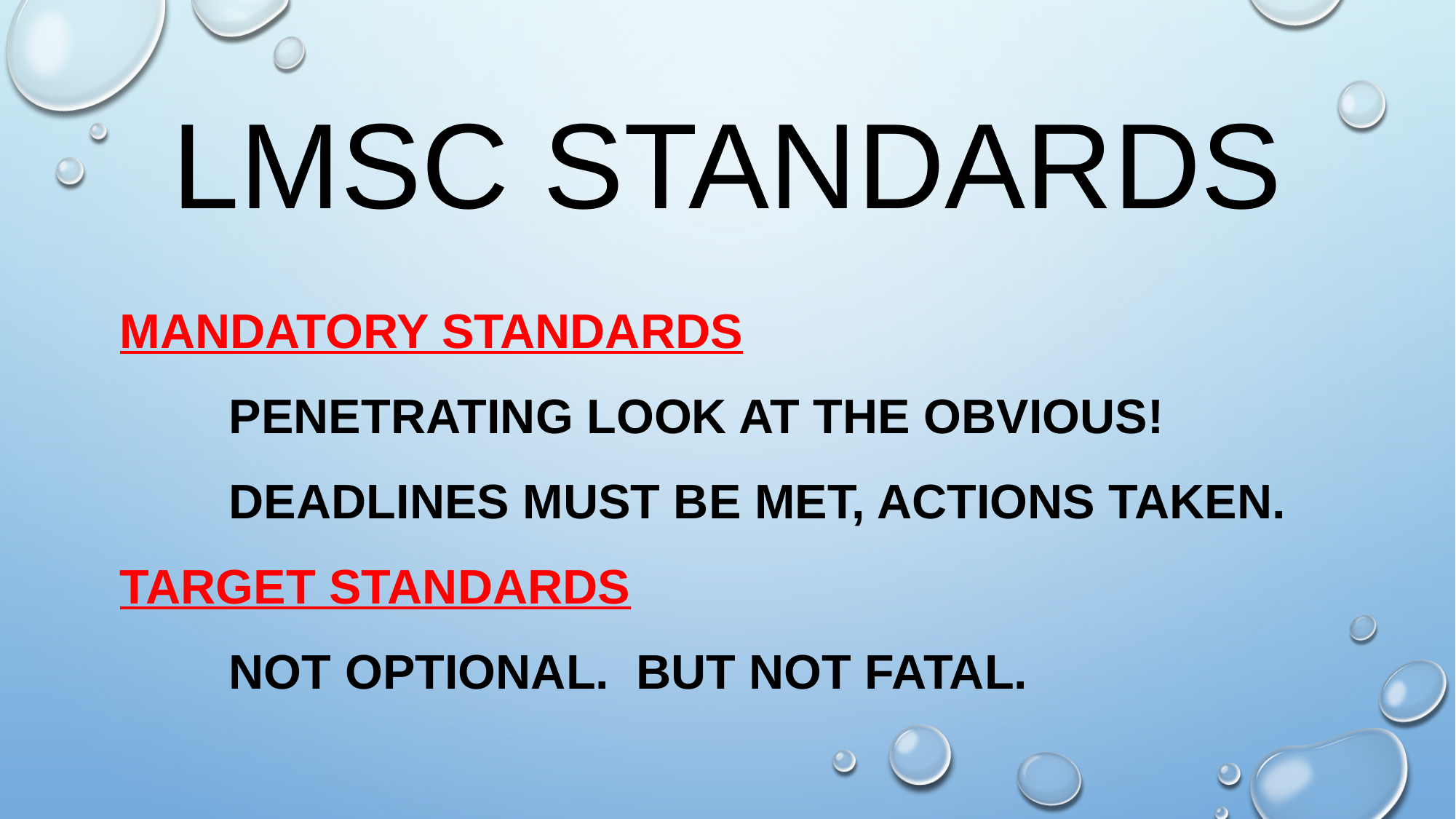

# Lmsc standards
Mandatory Standards
	Penetrating Look at The Obvious!
	Deadlines must be met, actions taken.
Target Standards
	Not optional.  But not fatal.